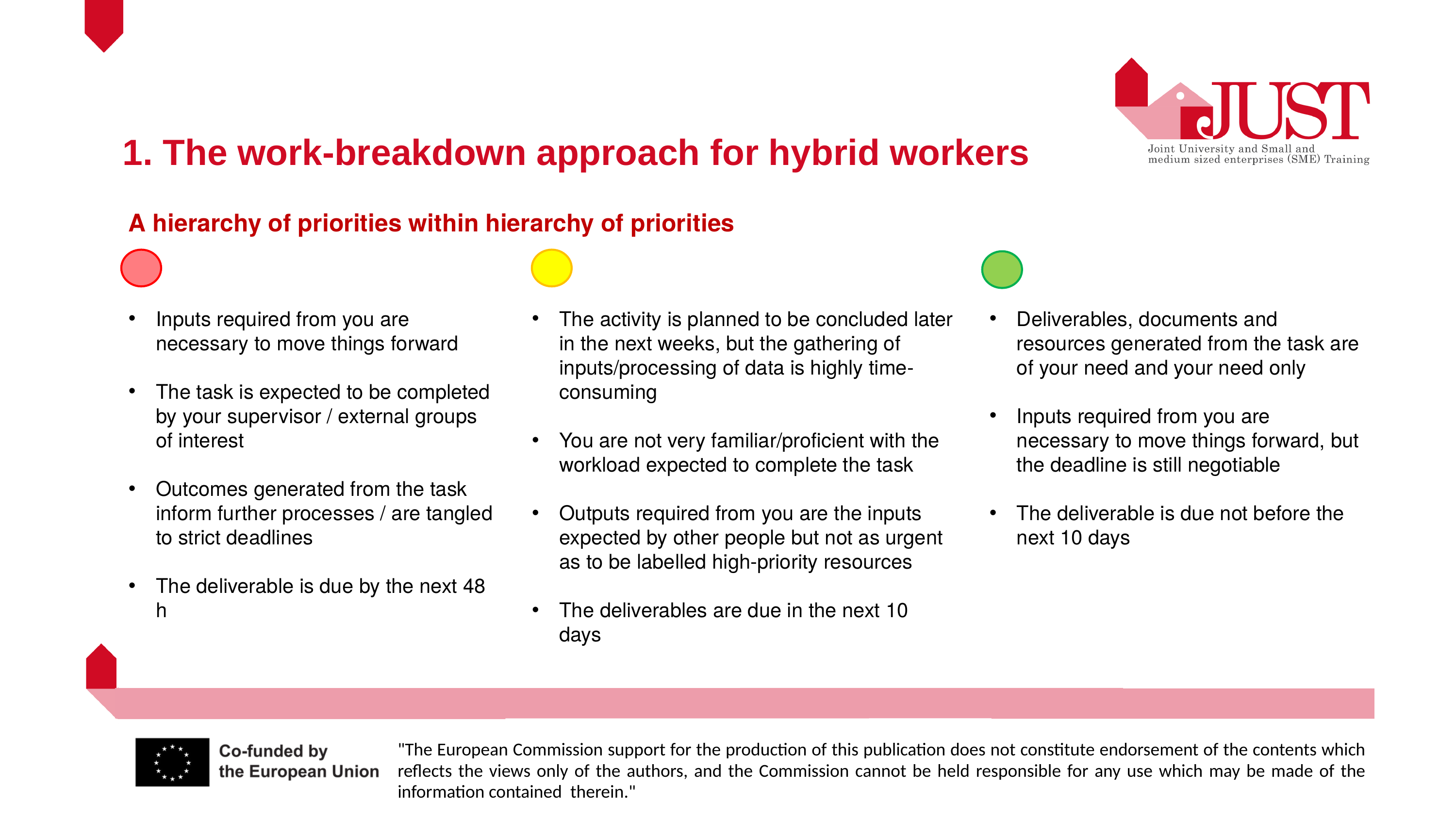

1. The work-breakdown approach for hybrid workers
A hierarchy of priorities within hierarchy of priorities

Deliverables, documents and resources generated from the task are of your need and your need only

Inputs required from you are necessary to move things forward, but the deadline is still negotiable

The deliverable is due not before the next 10 days

Inputs required from you are necessary to move things forward

The task is expected to be completed by your supervisor / external groups of interest

Outcomes generated from the task inform further processes / are tangled to strict deadlines

The deliverable is due by the next 48 h

The activity is planned to be concluded later in the next weeks, but the gathering of inputs/processing of data is highly time-consuming

You are not very familiar/proficient with the workload expected to complete the task

Outputs required from you are the inputs expected by other people but not as urgent as to be labelled high-priority resources

The deliverables are due in the next 10 days